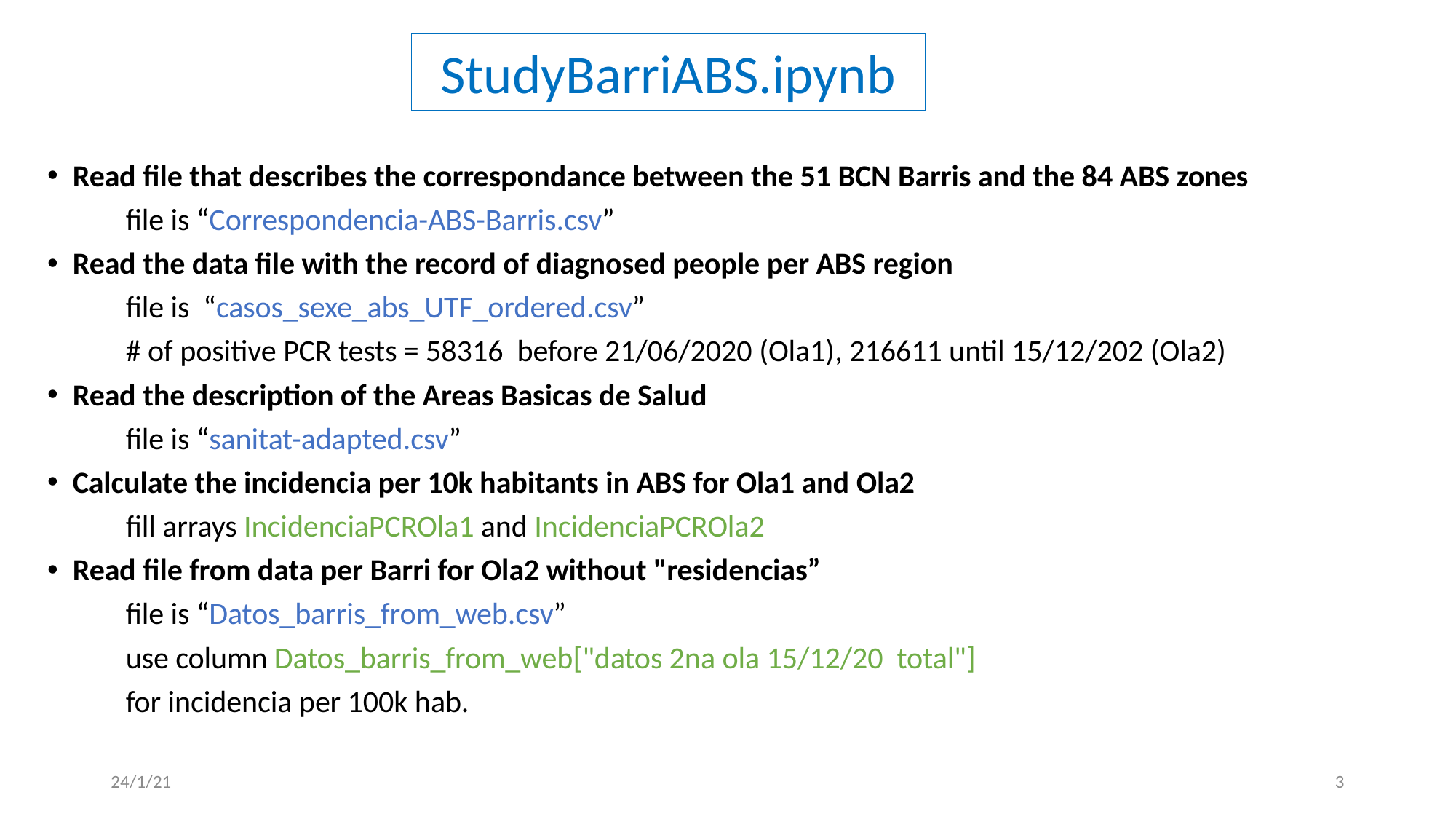

StudyBarriABS.ipynb
Read file that describes the correspondance between the 51 BCN Barris and the 84 ABS zones
	file is “Correspondencia-ABS-Barris.csv”
Read the data file with the record of diagnosed people per ABS region
	file is  “casos_sexe_abs_UTF_ordered.csv”
	# of positive PCR tests = 58316  before 21/06/2020 (Ola1), 216611 until 15/12/202 (Ola2)
Read the description of the Areas Basicas de Salud
	file is “sanitat-adapted.csv”
Calculate the incidencia per 10k habitants in ABS for Ola1 and Ola2
	fill arrays IncidenciaPCROla1 and IncidenciaPCROla2
Read file from data per Barri for Ola2 without "residencias”
	file is “Datos_barris_from_web.csv”
	use column Datos_barris_from_web["datos 2na ola 15/12/20  total"]
	for incidencia per 100k hab.

24/1/21
3